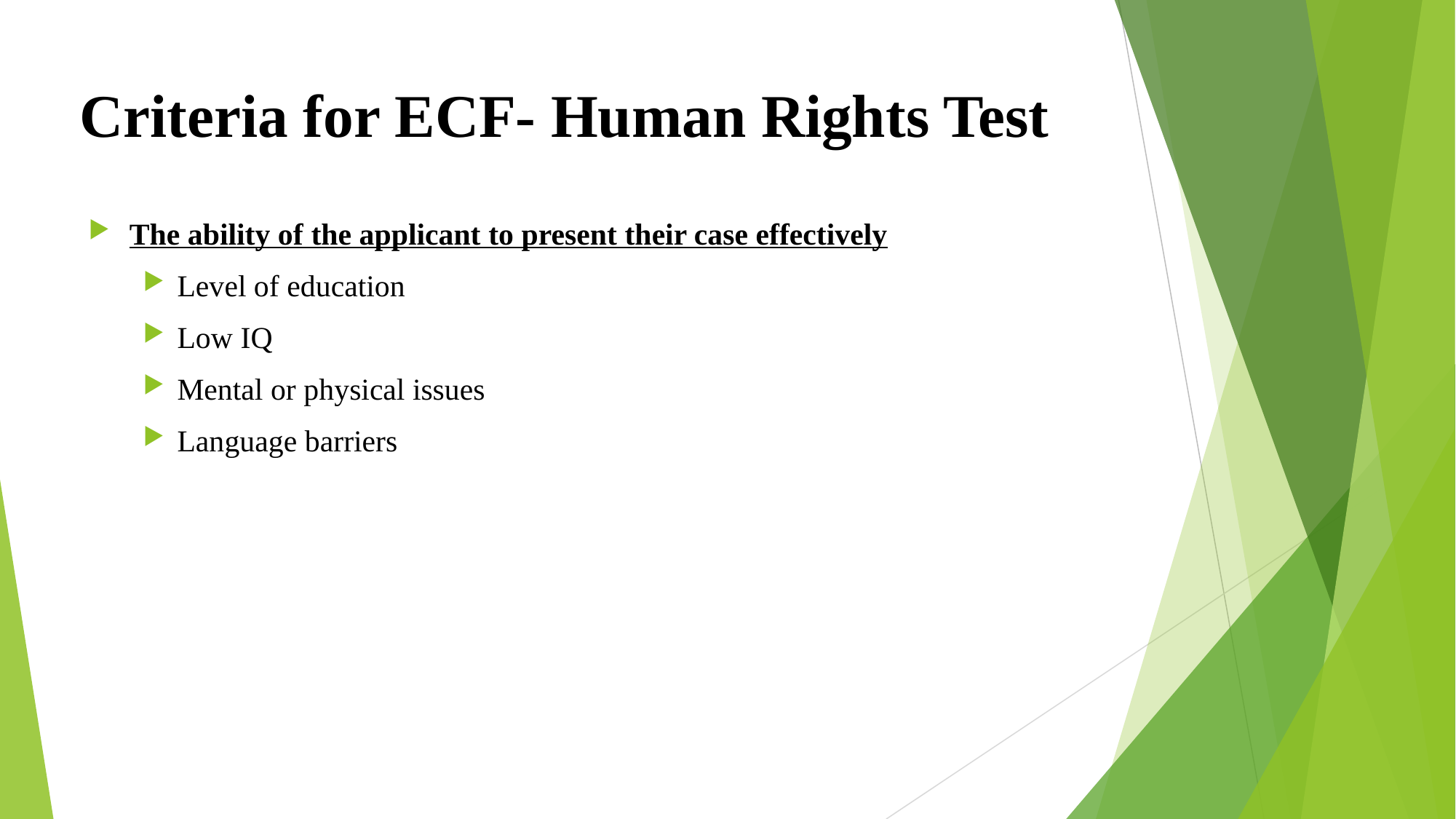

Criteria for ECF- Human Rights Test
The ability of the applicant to present their case effectively
Level of education
Low IQ
Mental or physical issues
Language barriers